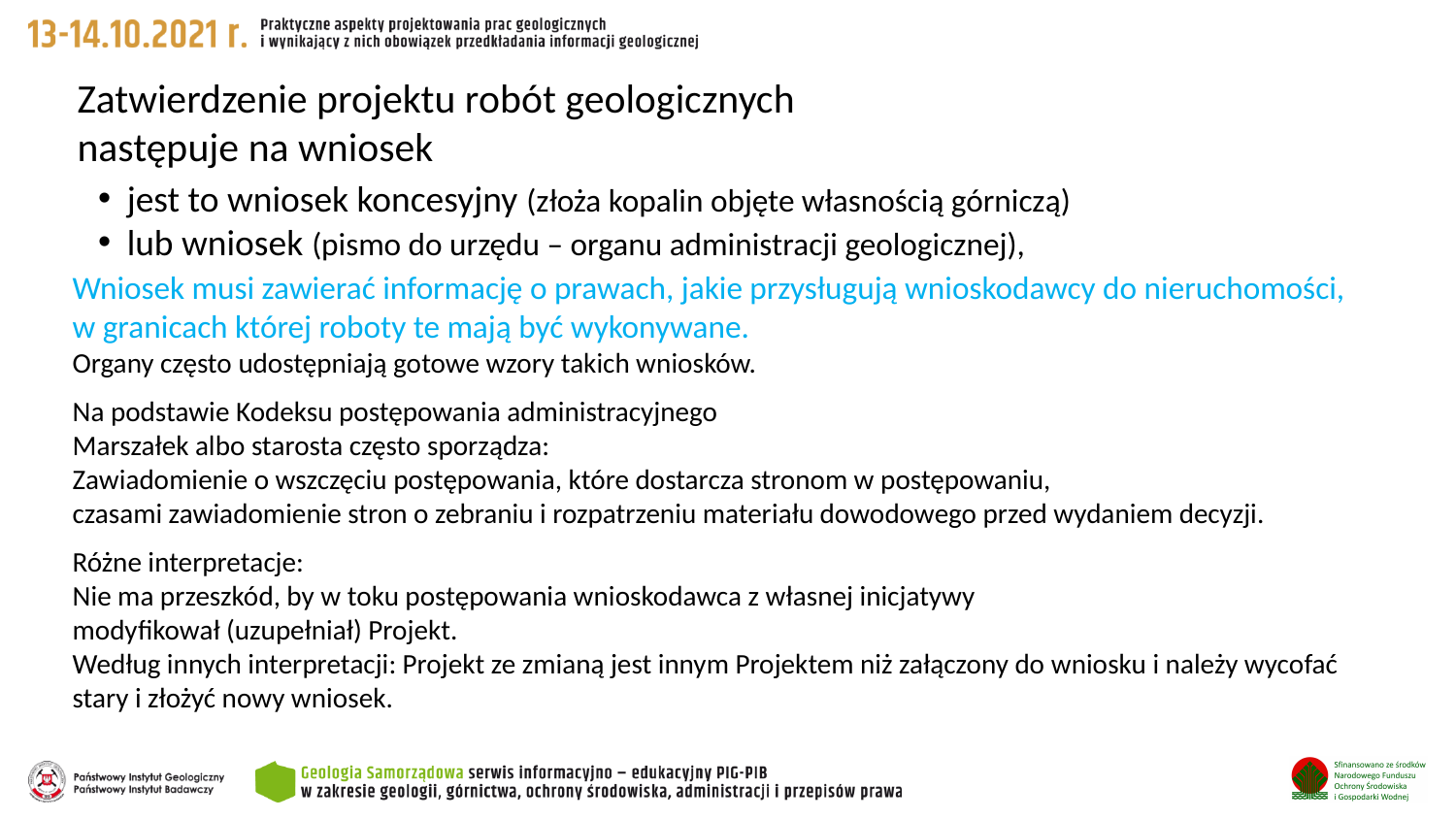

# Zatwierdzenie projektu robót geologicznych następuje na wniosek
jest to wniosek koncesyjny (złoża kopalin objęte własnością górniczą)
lub wniosek (pismo do urzędu – organu administracji geologicznej),

Wniosek musi zawierać informację o prawach, jakie przysługują wnioskodawcy do nieruchomości,
w granicach której roboty te mają być wykonywane.
Organy często udostępniają gotowe wzory takich wniosków.
Na podstawie Kodeksu postępowania administracyjnego
Marszałek albo starosta często sporządza:
Zawiadomienie o wszczęciu postępowania, które dostarcza stronom w postępowaniu,
czasami zawiadomienie stron o zebraniu i rozpatrzeniu materiału dowodowego przed wydaniem decyzji.

Różne interpretacje:
Nie ma przeszkód, by w toku postępowania wnioskodawca z własnej inicjatywy
modyfikował (uzupełniał) Projekt.
Według innych interpretacji: Projekt ze zmianą jest innym Projektem niż załączony do wniosku i należy wycofać stary i złożyć nowy wniosek.